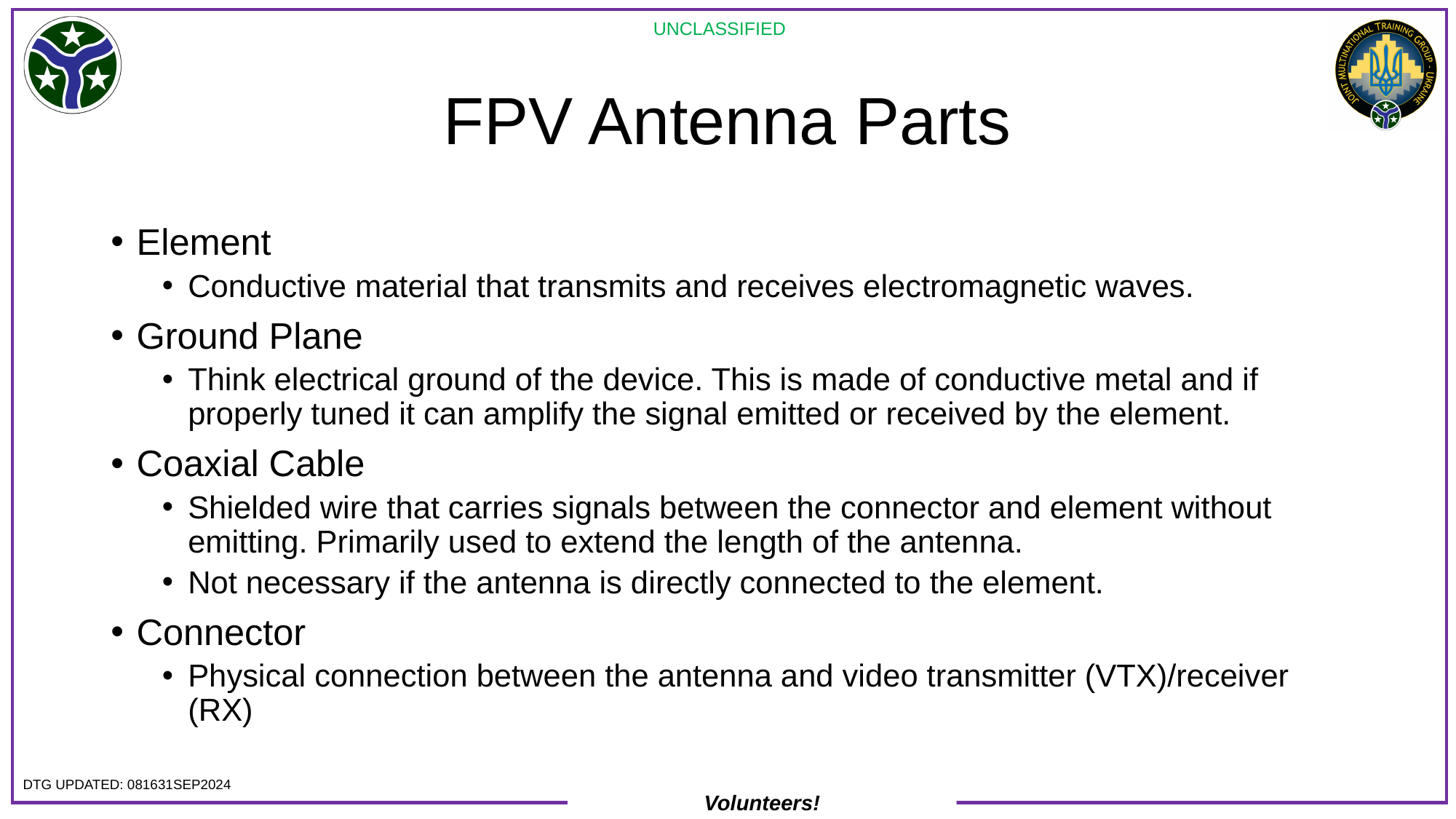

# FPV Antenna Parts
Element
Conductive material that transmits and receives electromagnetic waves.
Ground Plane
Think electrical ground of the device. This is made of conductive metal and if properly tuned it can amplify the signal emitted or received by the element.
Coaxial Cable
Shielded wire that carries signals between the connector and element without emitting. Primarily used to extend the length of the antenna.
Not necessary if the antenna is directly connected to the element.
Connector
Physical connection between the antenna and video transmitter (VTX)/receiver (RX)